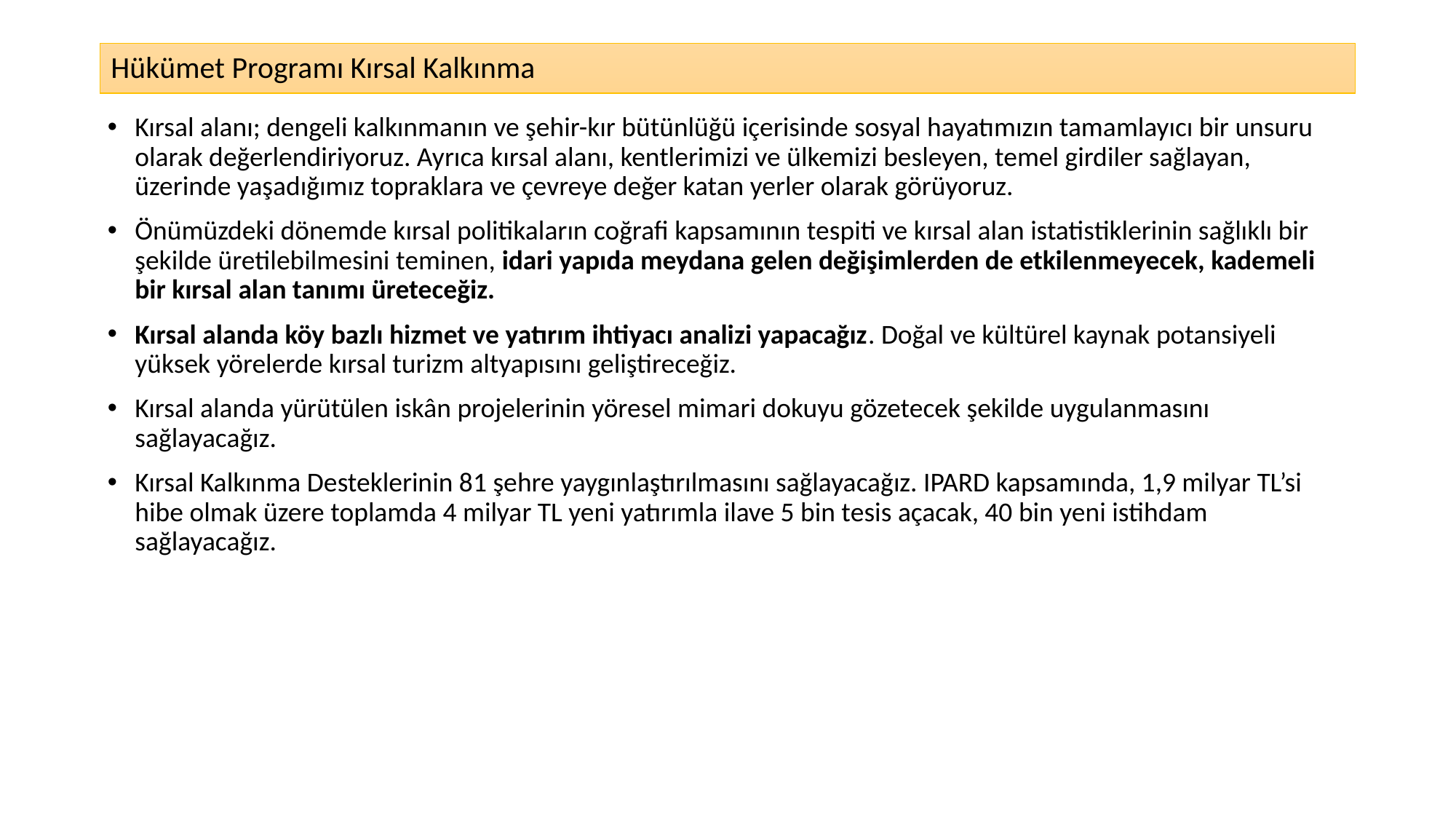

# Hükümet Programı Kırsal Kalkınma
Kırsal alanı; dengeli kalkınmanın ve şehir-kır bütünlüğü içerisinde sosyal hayatımızın tamamlayıcı bir unsuru olarak değerlendiriyoruz. Ayrıca kırsal alanı, kentlerimizi ve ülkemizi besleyen, temel girdiler sağlayan, üzerinde yaşadığımız topraklara ve çevreye değer katan yerler olarak görüyoruz.
Önümüzdeki dönemde kırsal politikaların coğrafi kapsamının tespiti ve kırsal alan istatistiklerinin sağlıklı bir şekilde üretilebilmesini teminen, idari yapıda meydana gelen değişimlerden de etkilenmeyecek, kademeli bir kırsal alan tanımı üreteceğiz.
Kırsal alanda köy bazlı hizmet ve yatırım ihtiyacı analizi yapacağız. Doğal ve kültürel kaynak potansiyeli yüksek yörelerde kırsal turizm altyapısını geliştireceğiz.
Kırsal alanda yürütülen iskân projelerinin yöresel mimari dokuyu gözetecek şekilde uygulanmasını sağlayacağız.
Kırsal Kalkınma Desteklerinin 81 şehre yaygınlaştırılmasını sağlayacağız. IPARD kapsamında, 1,9 milyar TL’si hibe olmak üzere toplamda 4 milyar TL yeni yatırımla ilave 5 bin tesis açacak, 40 bin yeni istihdam sağlayacağız.